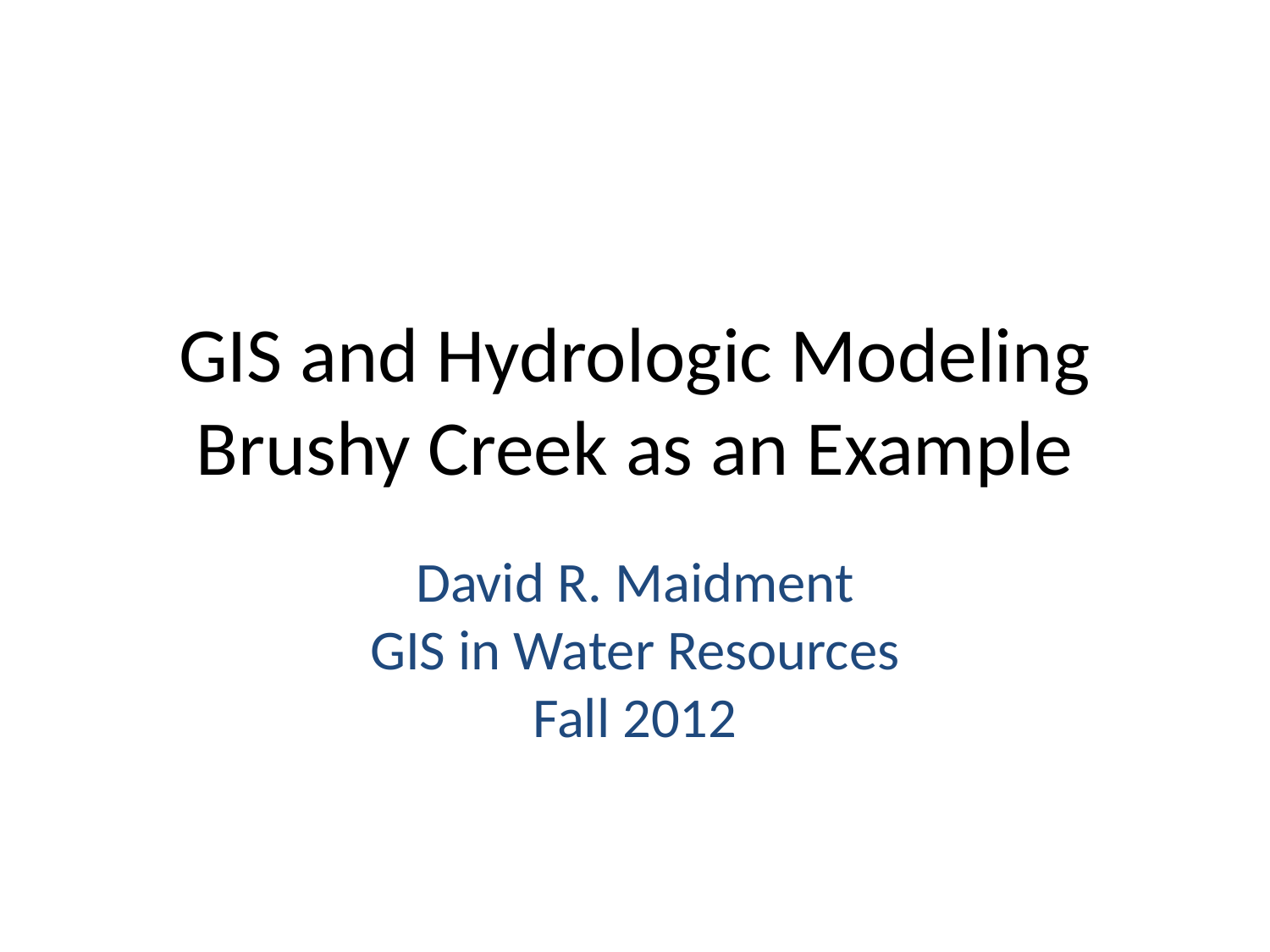

# GIS and Hydrologic Modeling Brushy Creek as an Example
David R. Maidment
GIS in Water Resources
Fall 2012